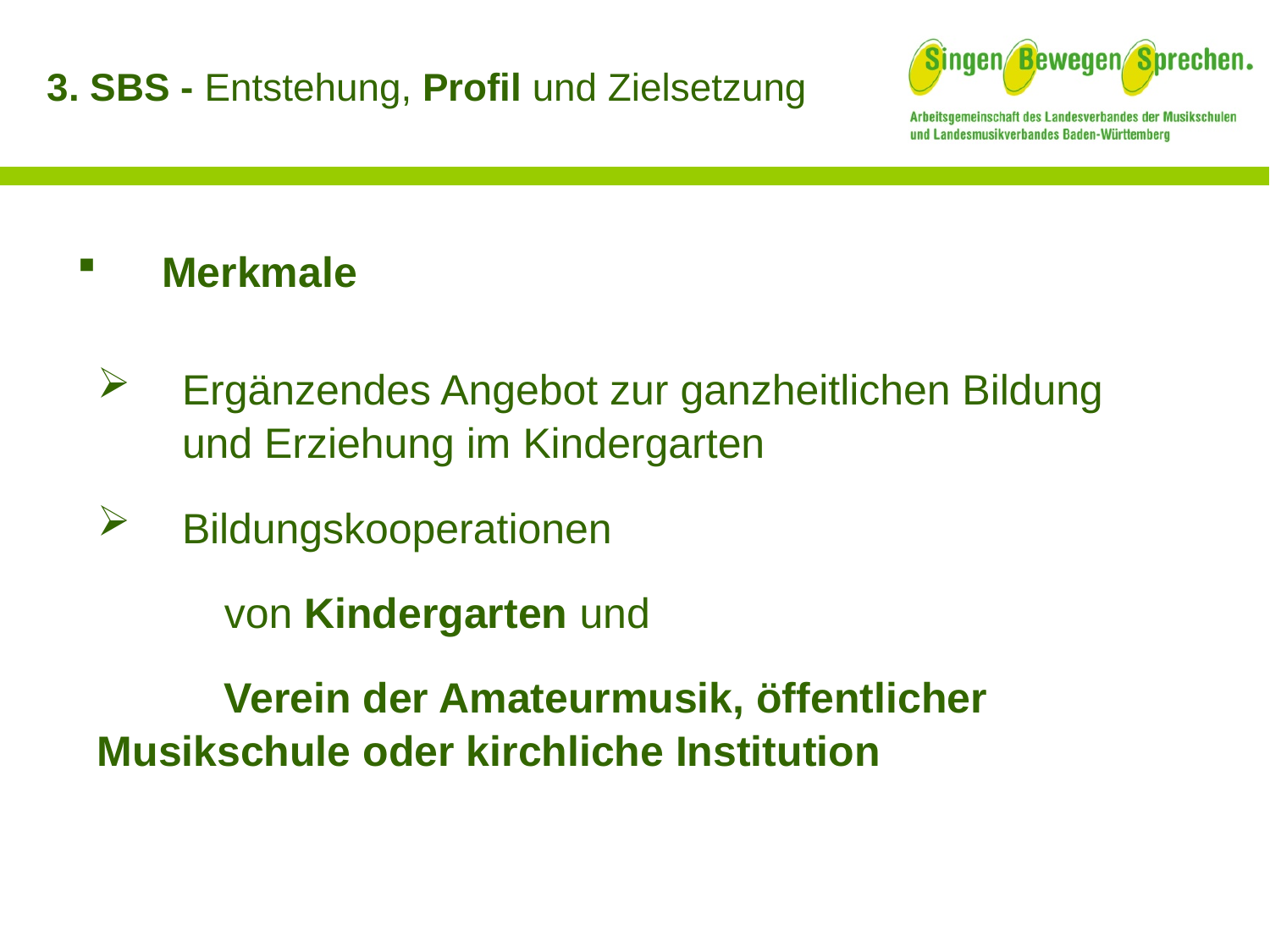

3. SBS - Entstehung, Profil und Zielsetzung
Merkmale

S-B-S in der KiTa
Ergänzendes Angebot zur ganzheitlichen Bildung und Erziehung im Kindergarten
Bildungskooperationen
	von Kindergarten und
	Verein der Amateurmusik, öffentlicher 	Musikschule oder kirchliche Institution